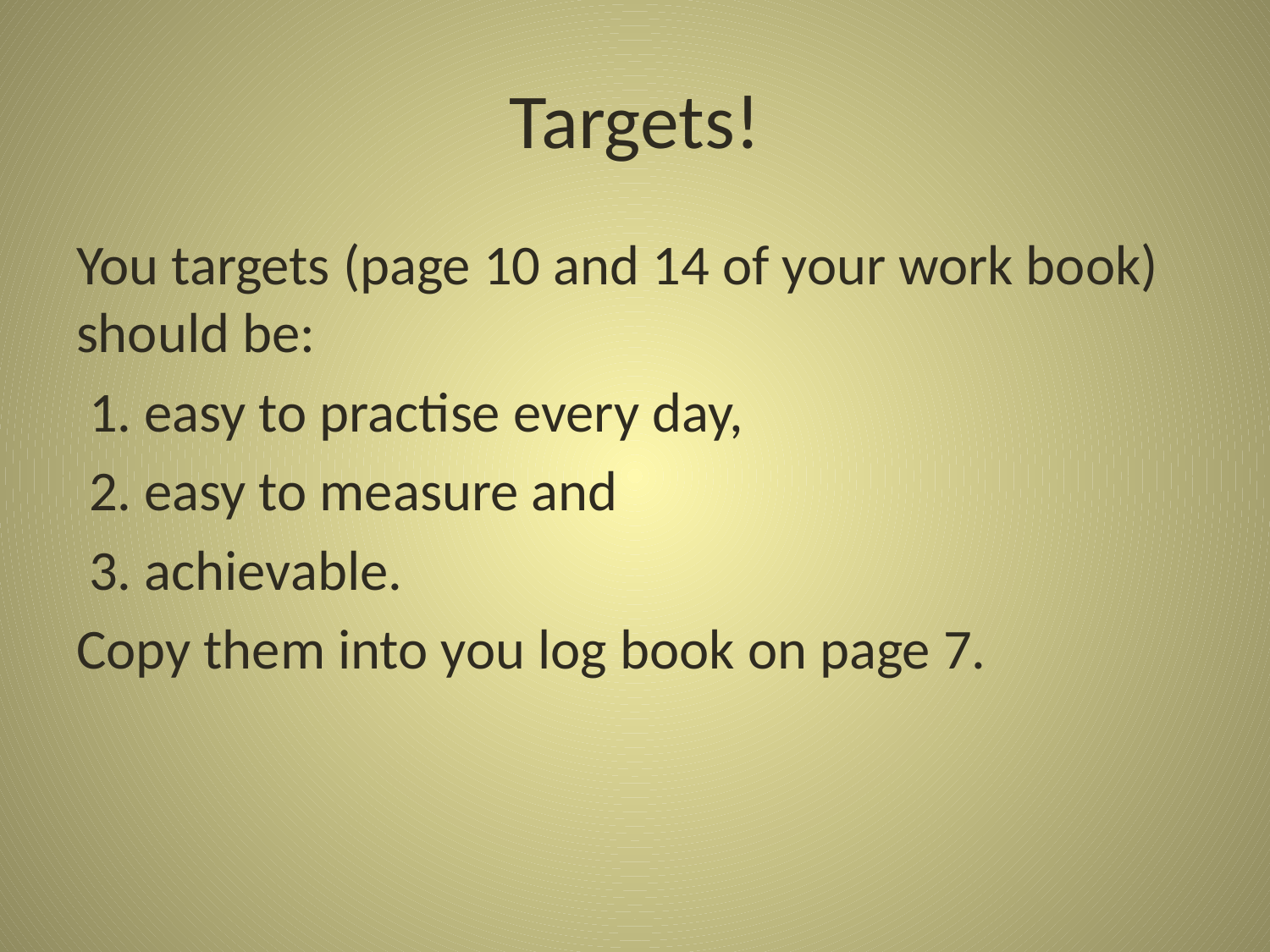

# Targets!
You targets (page 10 and 14 of your work book) should be:
 1. easy to practise every day,
 2. easy to measure and
 3. achievable.
Copy them into you log book on page 7.